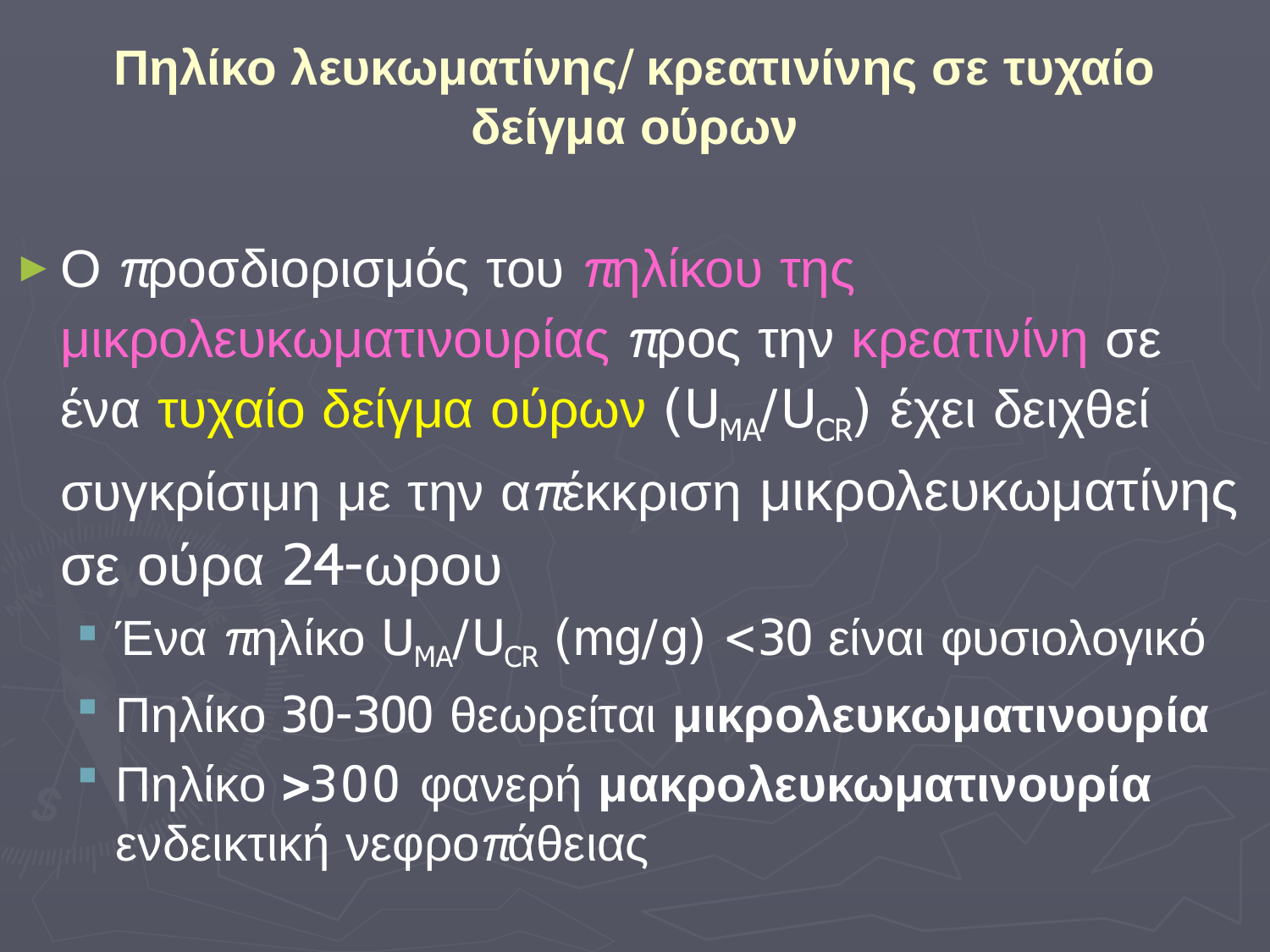

# Πηλίκο λευκωματίνης/κρεατινίνης σε τυχαίο δείγμα ούρων
Ο προσδιορισμός του πηλίκου της μικρολευκωματινουρίας προς την κρεατινίνη σε ένα τυχαίο δείγμα ούρων (UMA/UCR) έχει δειχθεί συγκρίσιμη με την απέκκριση μικρολευκωματίνης σε ούρα 24-ωρου
Ένα πηλίκο UMA/UCR (mg/g) <30 είναι φυσιολογικό
Πηλίκο 30-300 θεωρείται μικρολευκωματινουρία
Πηλίκο >300 φανερή μακρολευκωματινουρία ενδεικτική νεφροπάθειας